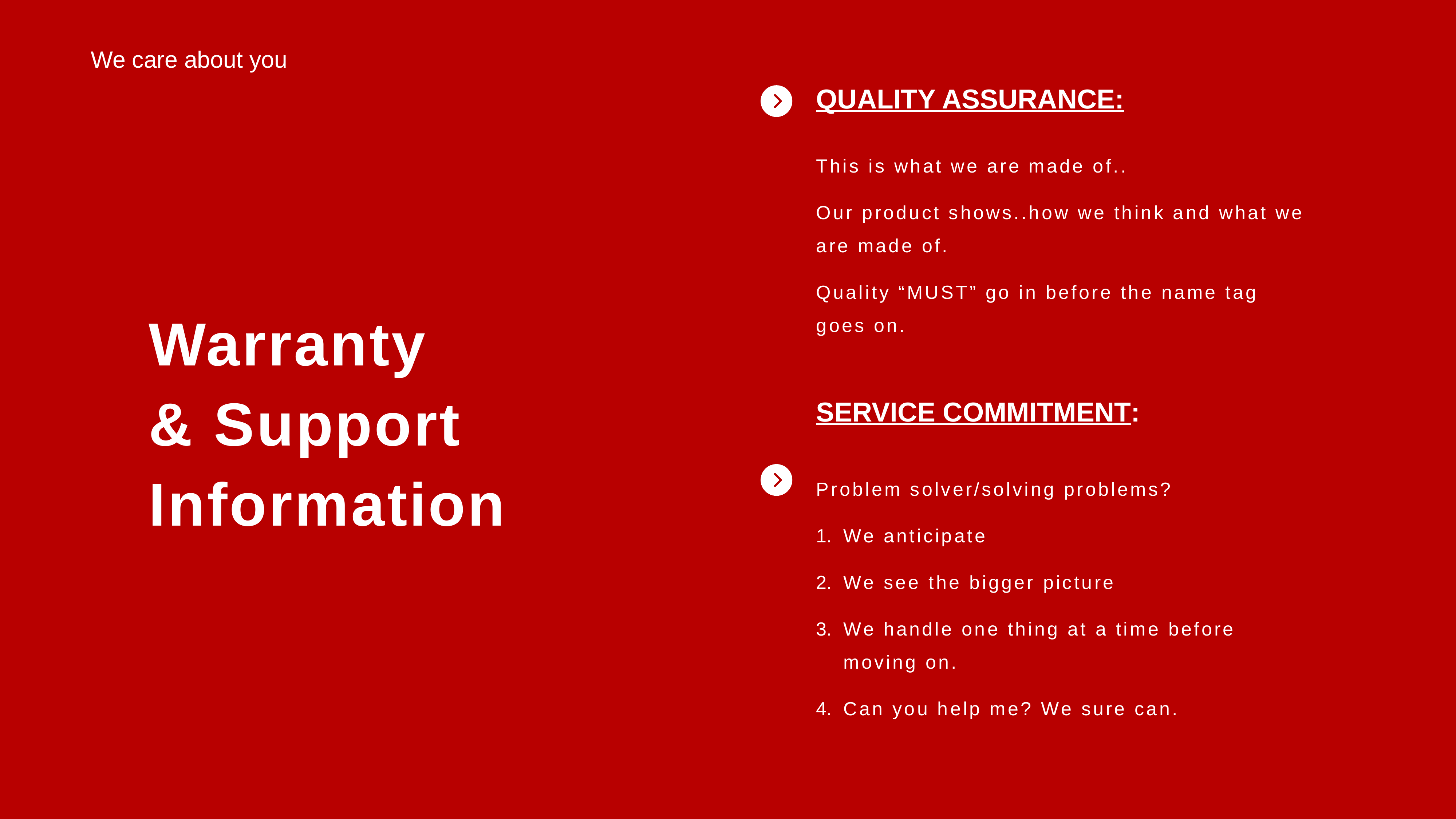

We care about you
QUALITY ASSURANCE:

This is what we are made of..
Our product shows..how we think and what we are made of.
Quality “MUST” go in before the name tag goes on.
Warranty
& Support
Information
SERVICE COMMITMENT:

Problem solver/solving problems?
We anticipate
We see the bigger picture
We handle one thing at a time before moving on.
Can you help me? We sure can.